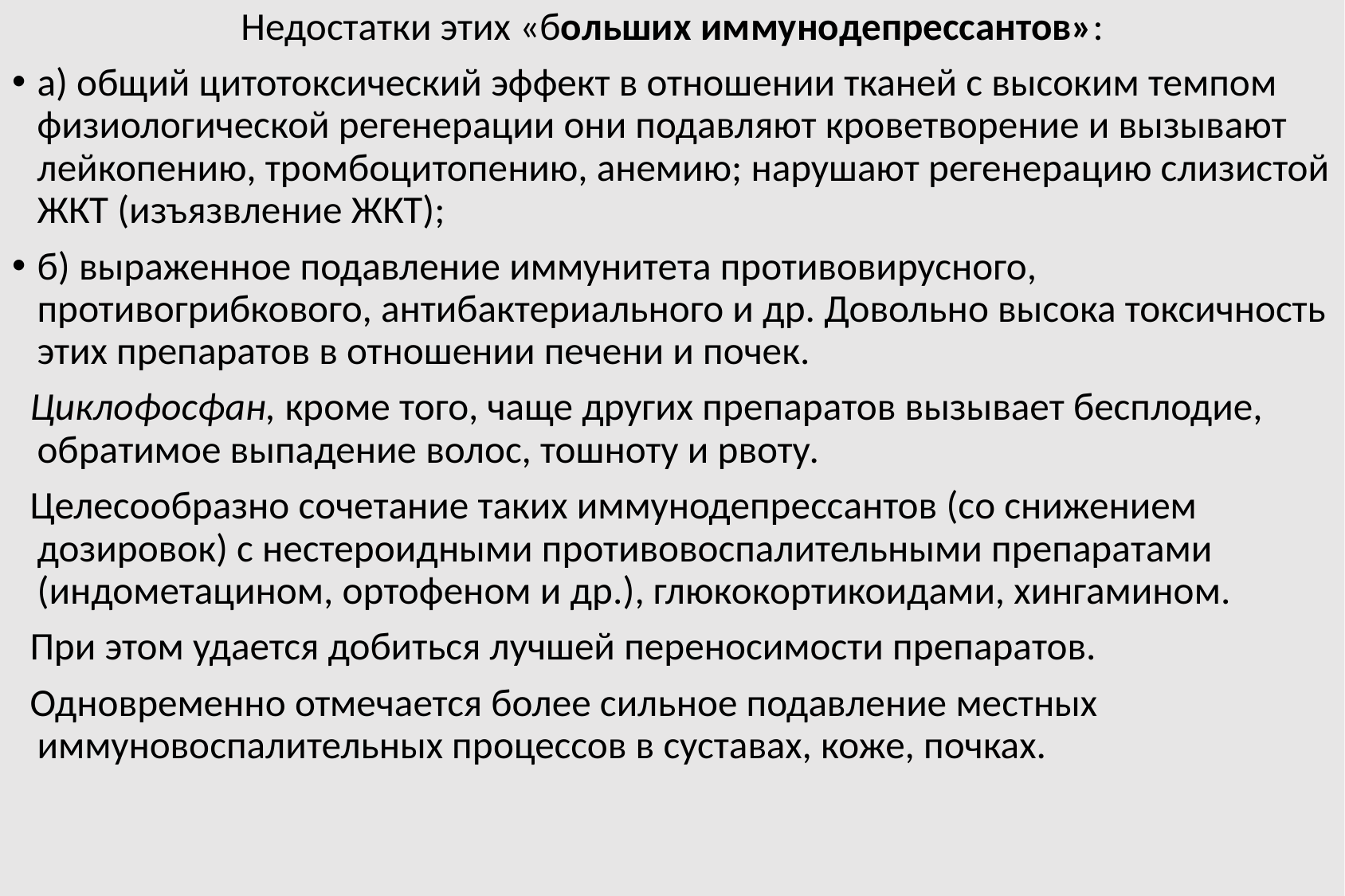

Недостатки этих «больших иммунодепрессантов»:
а) общий цитотоксический эффект в отношении тканей с высоким темпом физиологической регенерации они подавляют кроветворение и вызывают лейкопению, тромбоцитопению, анемию; нарушают регенерацию слизистой ЖКТ (изъязвление ЖКТ);
б) выраженное подавление иммунитета противовирусного, противогрибкового, антибактериального и др. Довольно высока токсичность этих препаратов в отношении печени и почек.
  Циклофосфан, кроме того, чаще других препаратов вызывает бесплодие, обратимое выпадение волос, тошноту и рвоту.
  Целесообразно сочетание таких иммунодепрессантов (со снижением дозировок) с нестероидными противовоспалительными препаратами (индометацином, ортофеном и др.), глюкокортикоидами, хингамином.
  При этом удается добиться лучшей переносимости препаратов.
  Одновременно отмечается более сильное подавление местных иммуновоспалительных процессов в суставах, коже, почках.